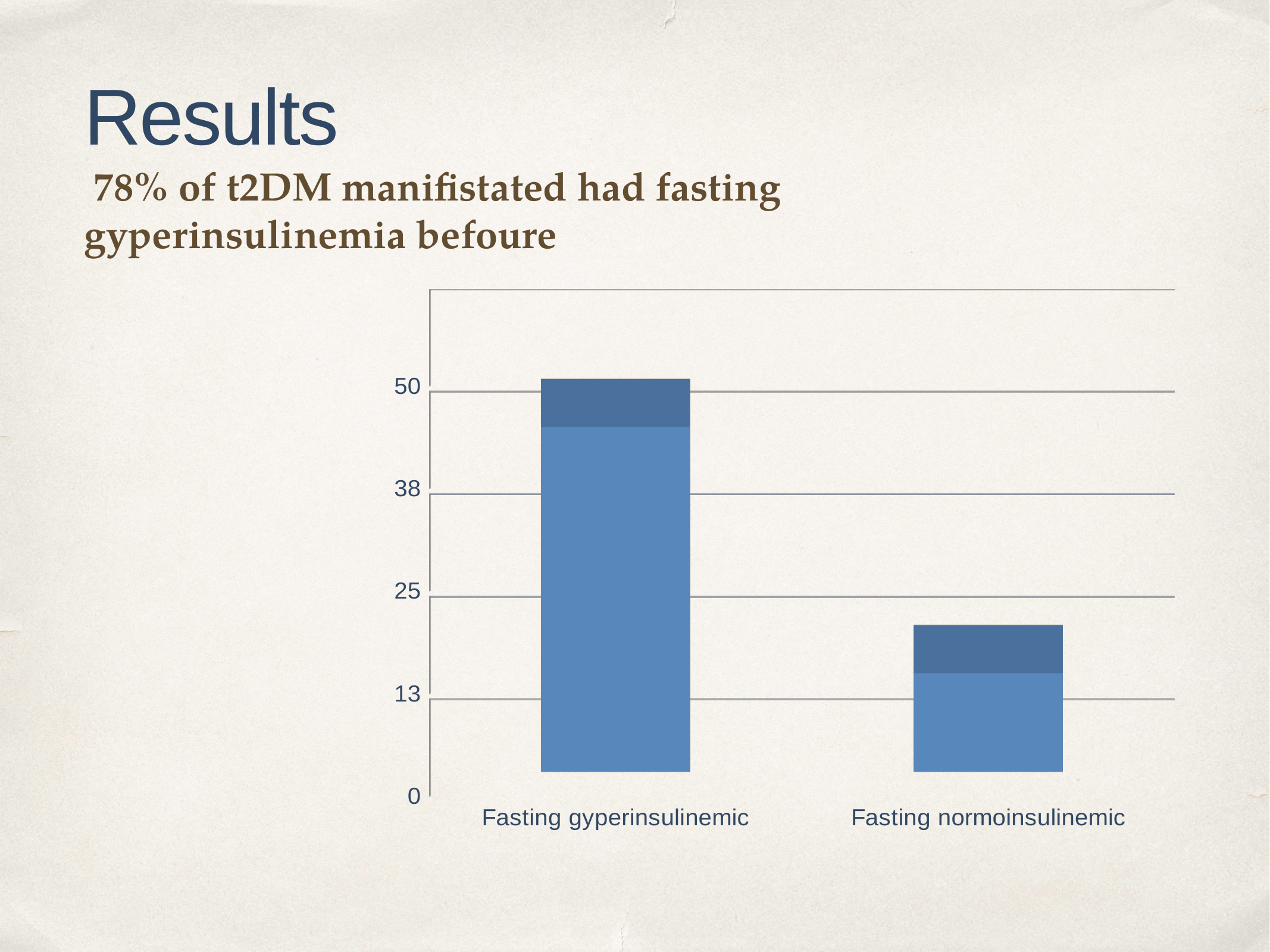

Results
 78% of t2DM manifistated had fasting gyperinsulinemia befoure

[unsupported chart]